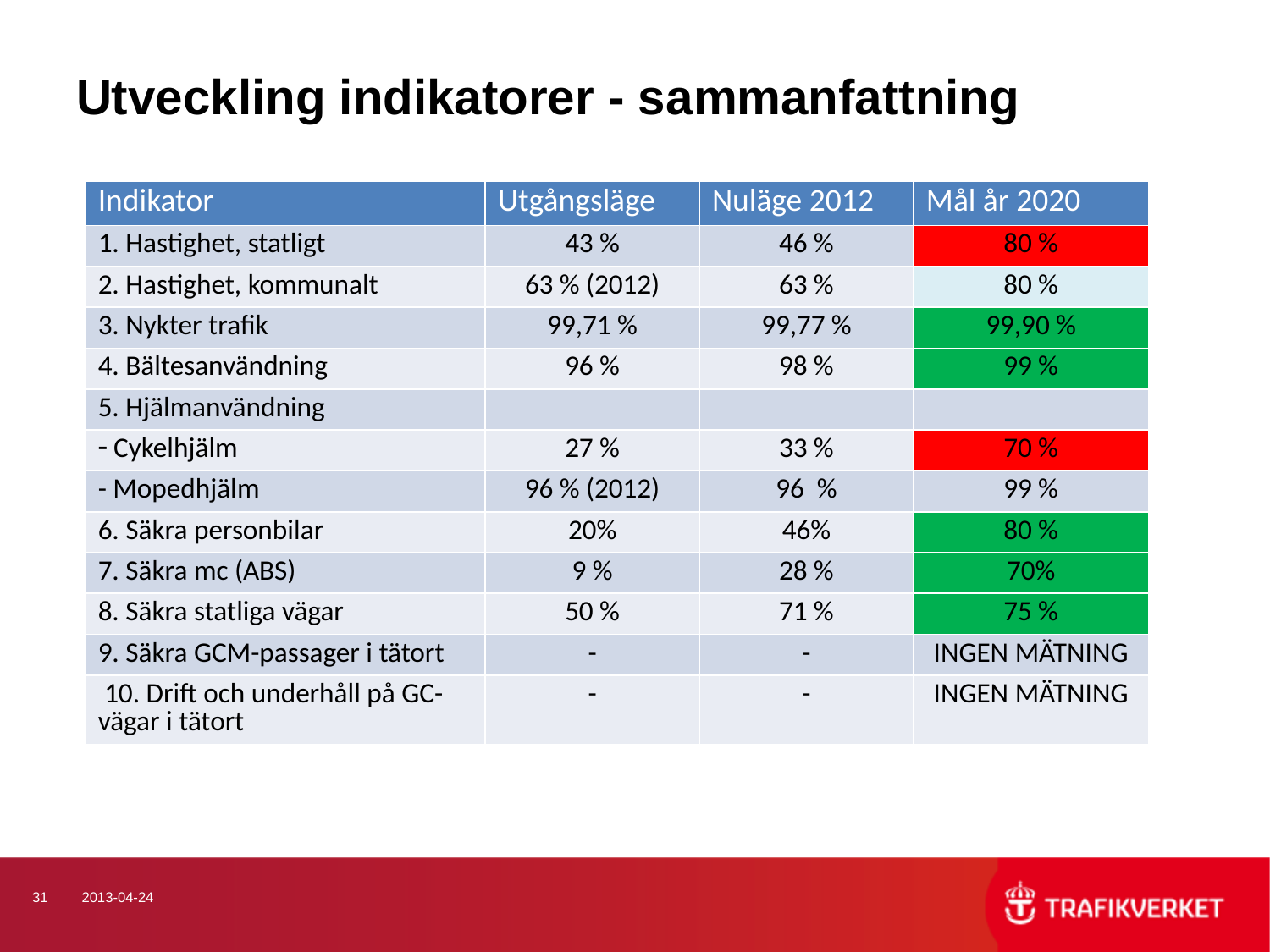

# Utveckling indikatorer - sammanfattning
| Indikator | Utgångsläge | Nuläge 2012 | Mål år 2020 |
| --- | --- | --- | --- |
| 1. Hastighet, statligt | 43 % | 46 % | 80 % |
| 2. Hastighet, kommunalt | 63 % (2012) | 63 % | 80 % |
| 3. Nykter trafik | 99,71 % | 99,77 % | 99,90 % |
| 4. Bältesanvändning | 96 % | 98 % | 99 % |
| 5. Hjälmanvändning |  |  |  |
| Cykelhjälm | 27 % | 33 % | 70 % |
| - Mopedhjälm | 96 % (2012) | 96 % | 99 % |
| 6. Säkra personbilar | 20% | 46% | 80 % |
| 7. Säkra mc (ABS) | 9 % | 28 % | 70% |
| 8. Säkra statliga vägar | 50 % | 71 % | 75 % |
| 9. Säkra GCM-passager i tätort | - | - | INGEN MÄTNING |
| 10. Drift och underhåll på GC-vägar i tätort | - | - | INGEN MÄTNING |